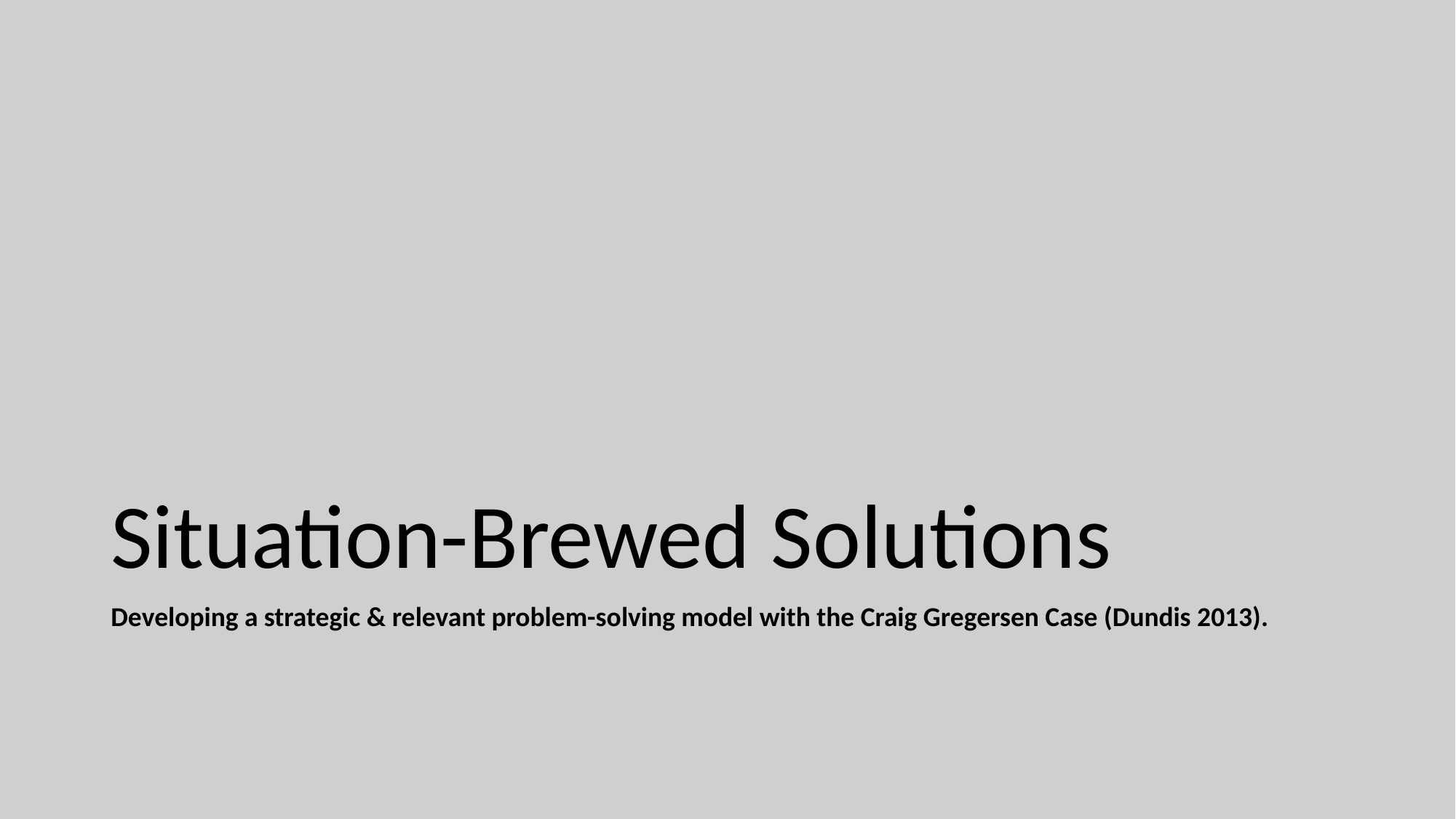

# Situation-Brewed Solutions
Developing a strategic & relevant problem-solving model with the Craig Gregersen Case (Dundis 2013).